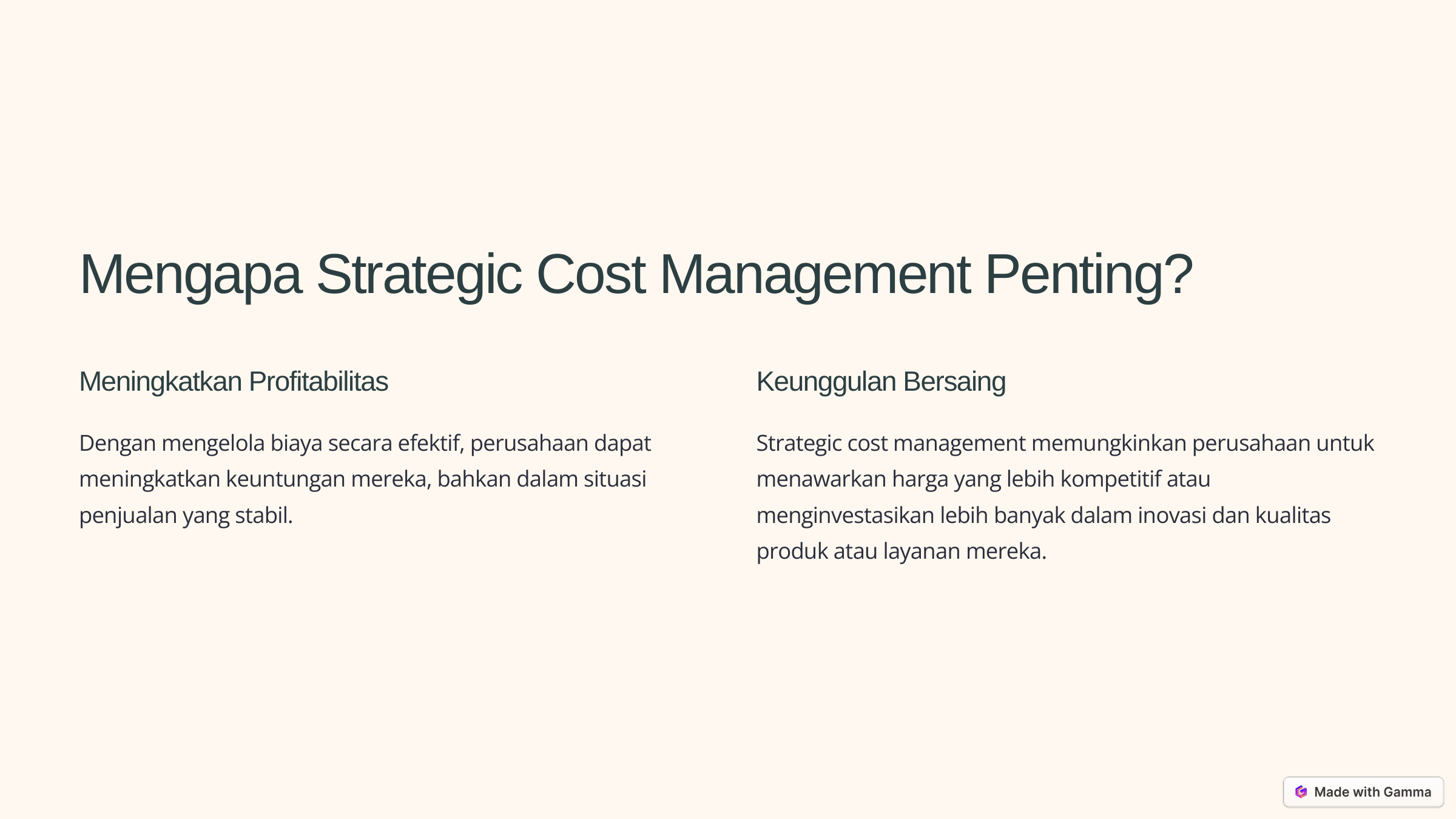

Mengapa Strategic Cost Management Penting?
Meningkatkan Profitabilitas
Keunggulan Bersaing
Dengan mengelola biaya secara efektif, perusahaan dapat meningkatkan keuntungan mereka, bahkan dalam situasi penjualan yang stabil.
Strategic cost management memungkinkan perusahaan untuk menawarkan harga yang lebih kompetitif atau menginvestasikan lebih banyak dalam inovasi dan kualitas produk atau layanan mereka.